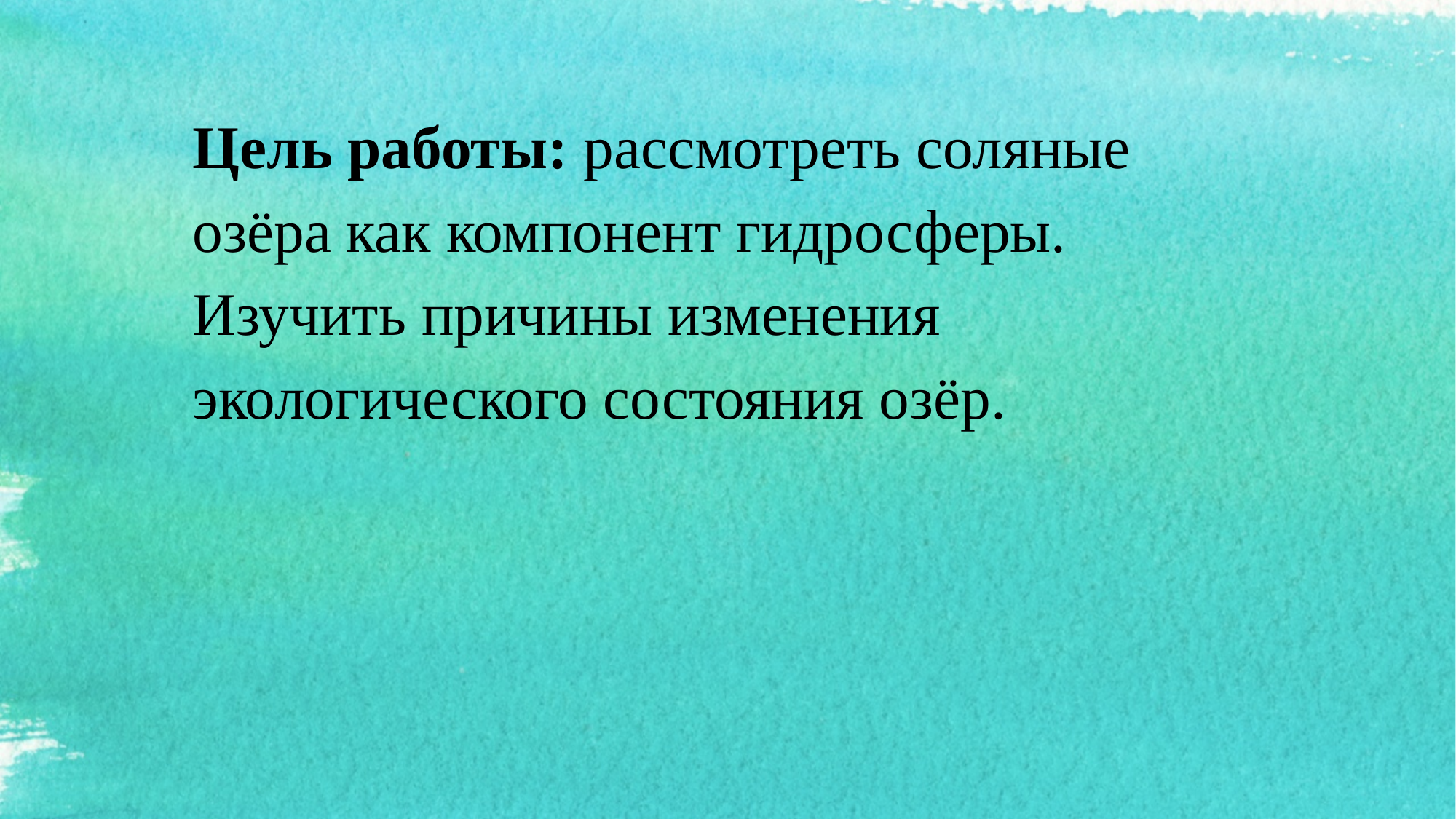

# Цель работы: рассмотреть соляные озёра как компонент гидросферы. Изучить причины изменения экологического состояния озёр.